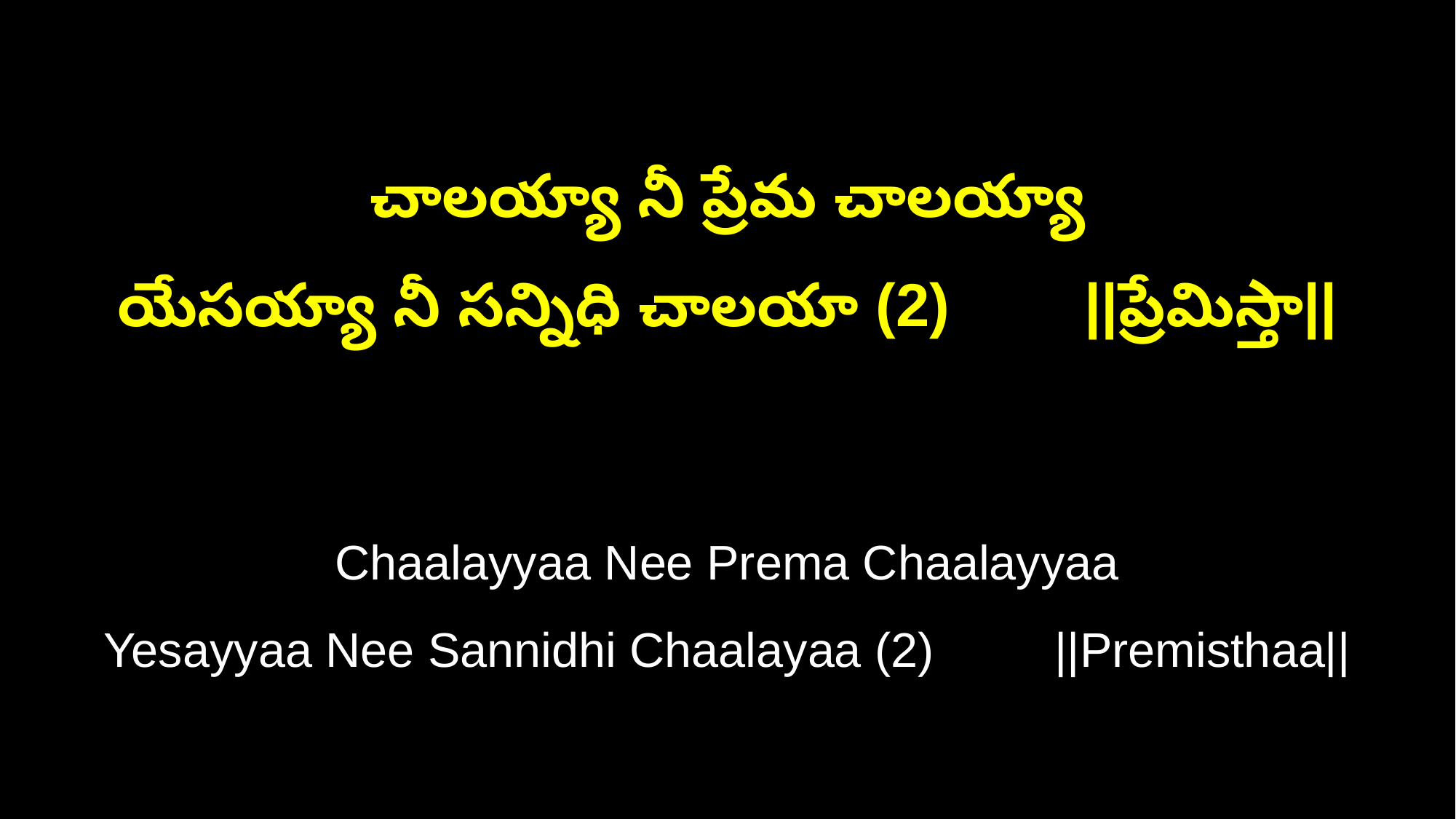

చాలయ్యా నీ ప్రేమ చాలయ్యా
యేసయ్యా నీ సన్నిధి చాలయా (2)        ||ప్రేమిస్తా||
Chaalayyaa Nee Prema Chaalayyaa
Yesayyaa Nee Sannidhi Chaalayaa (2)         ||Premisthaa||